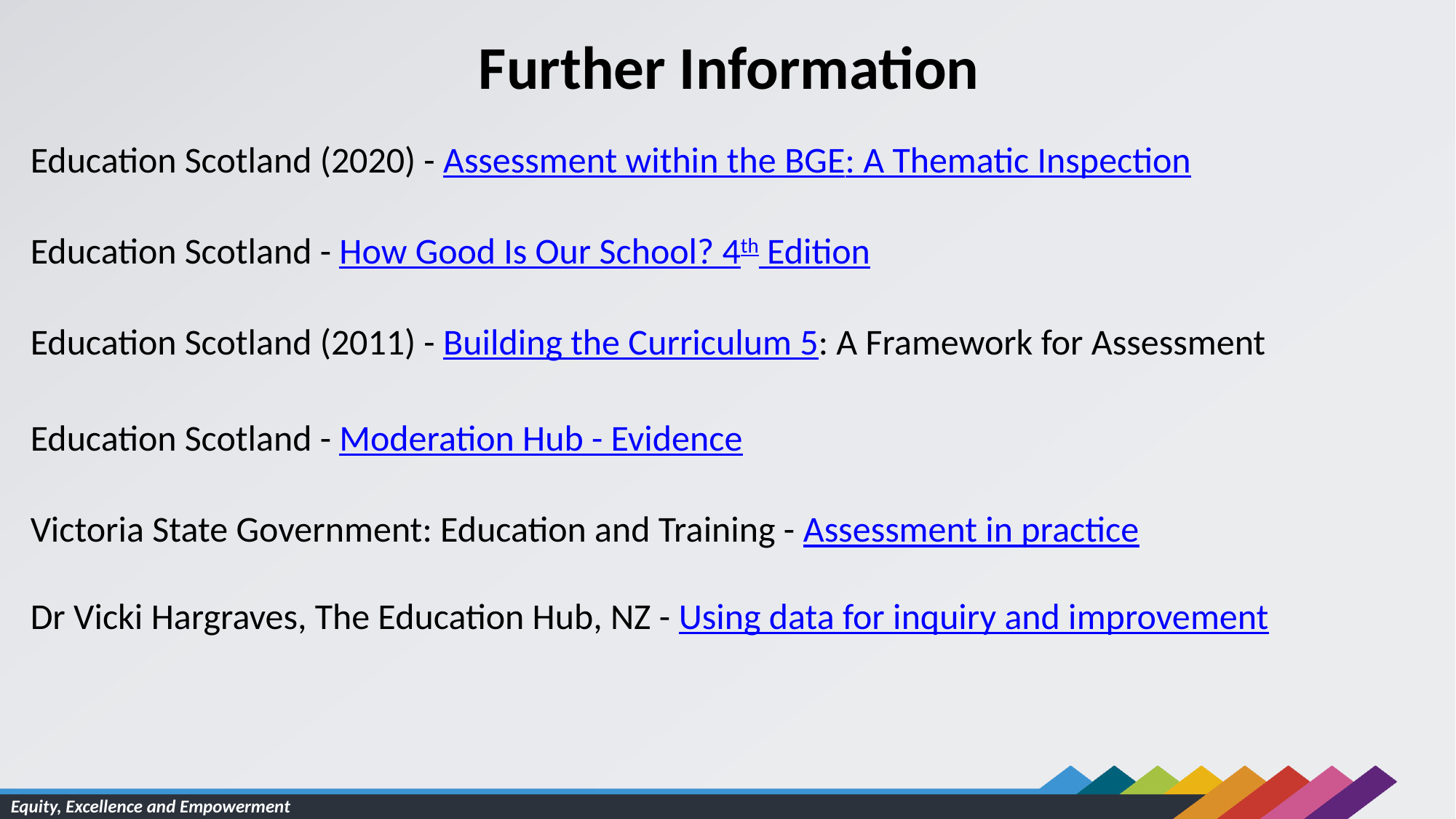

Further Information
Education Scotland (2020) - Assessment within the BGE: A Thematic Inspection
Education Scotland - How Good Is Our School? 4th Edition
Education Scotland (2011) - Building the Curriculum 5: A Framework for Assessment
Education Scotland - Moderation Hub - Evidence
Victoria State Government: Education and Training - Assessment in practice
Dr Vicki Hargraves, The Education Hub, NZ - Using data for inquiry and improvement